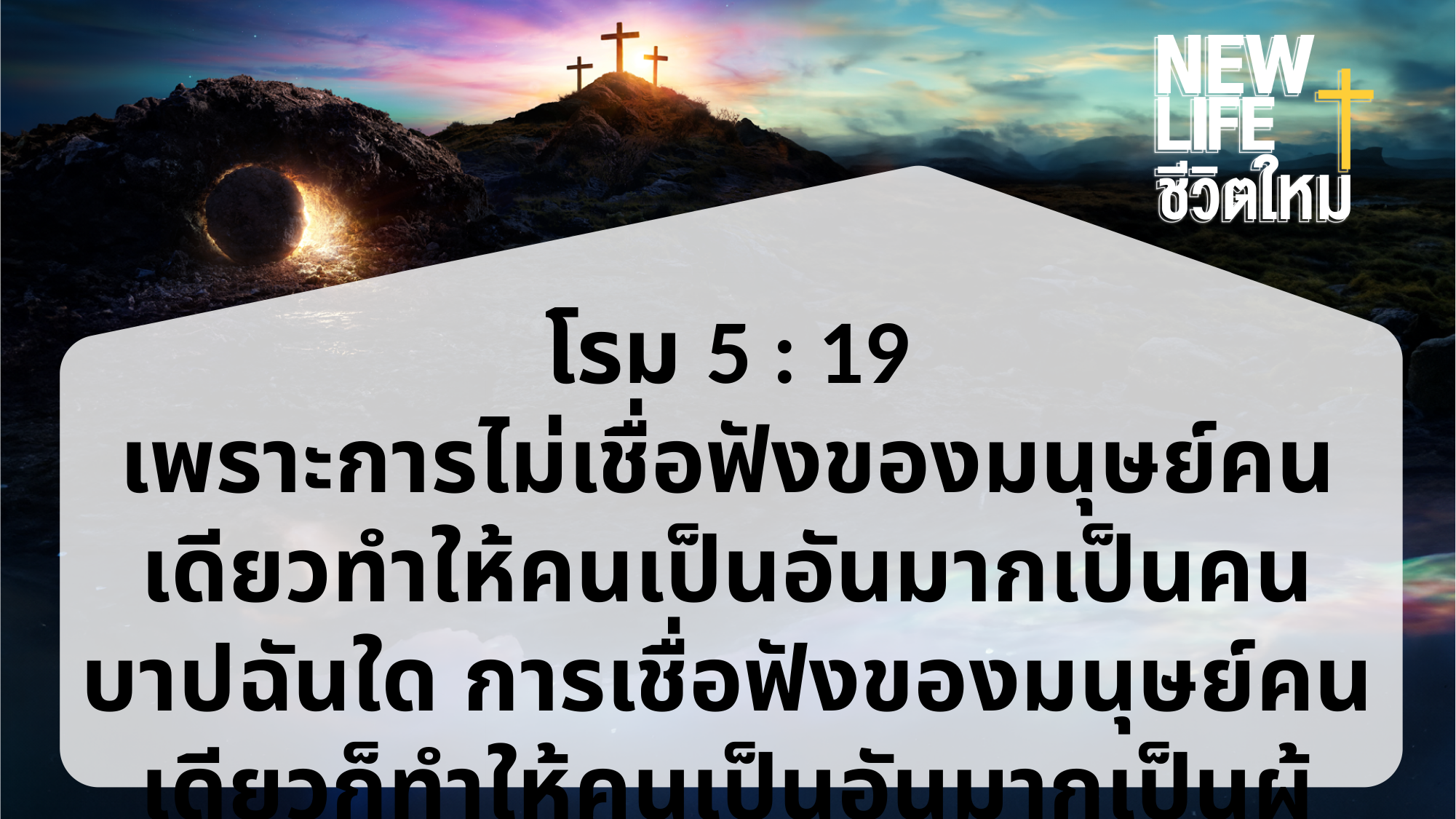

โรม 5 : 19
เพราะการไม่เชื่อฟังของมนุษย์คนเดียวทำให้คนเป็นอันมากเป็นคนบาปฉันใด การเชื่อฟังของมนุษย์คนเดียวก็ทำให้คนเป็นอันมากเป็นผู้ชอบธรรมฉันนั้น